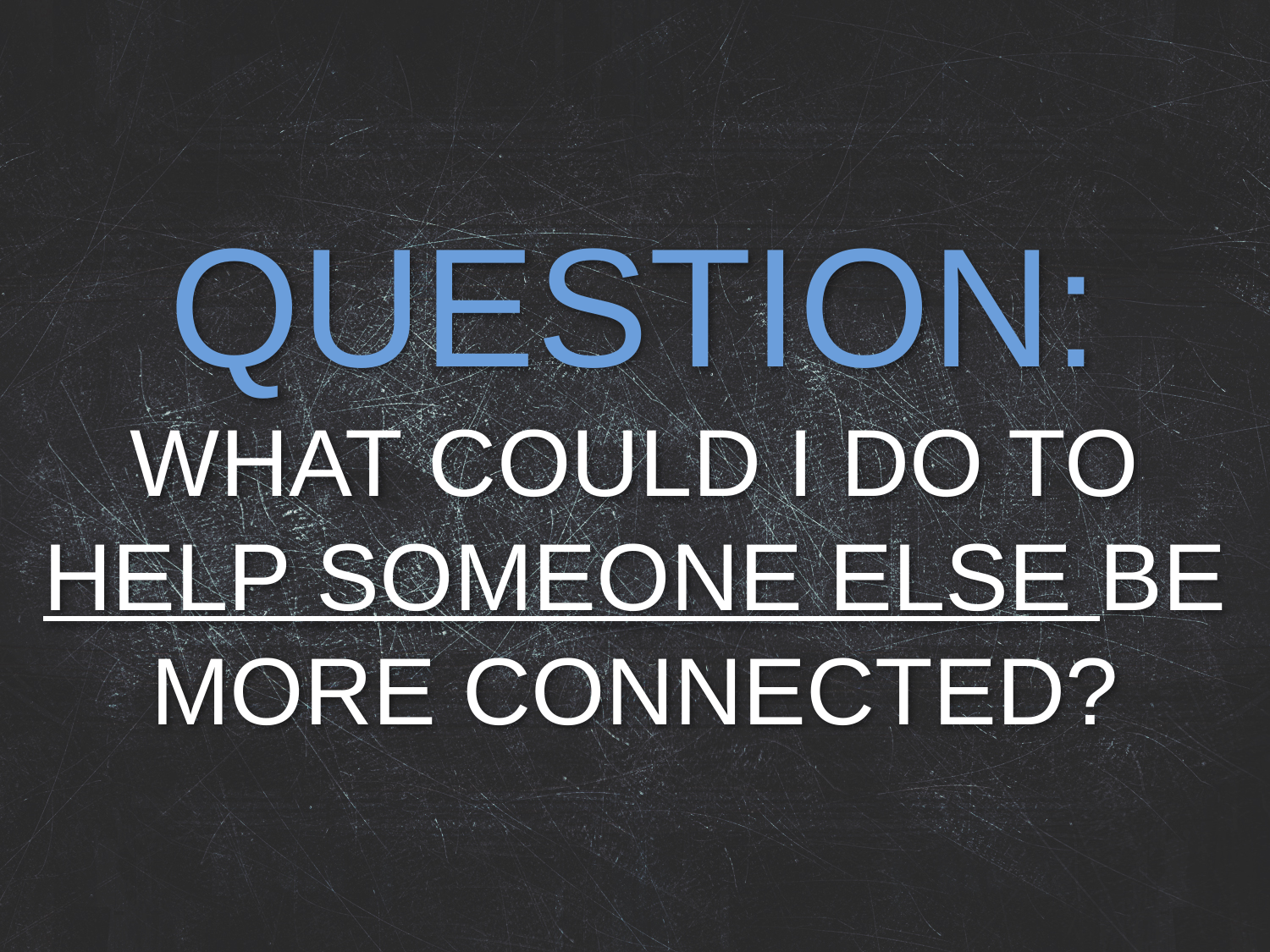

# QUESTION: WHAT COULD I DO TO HELP SOMEONE ELSE BE MORE CONNECTED?